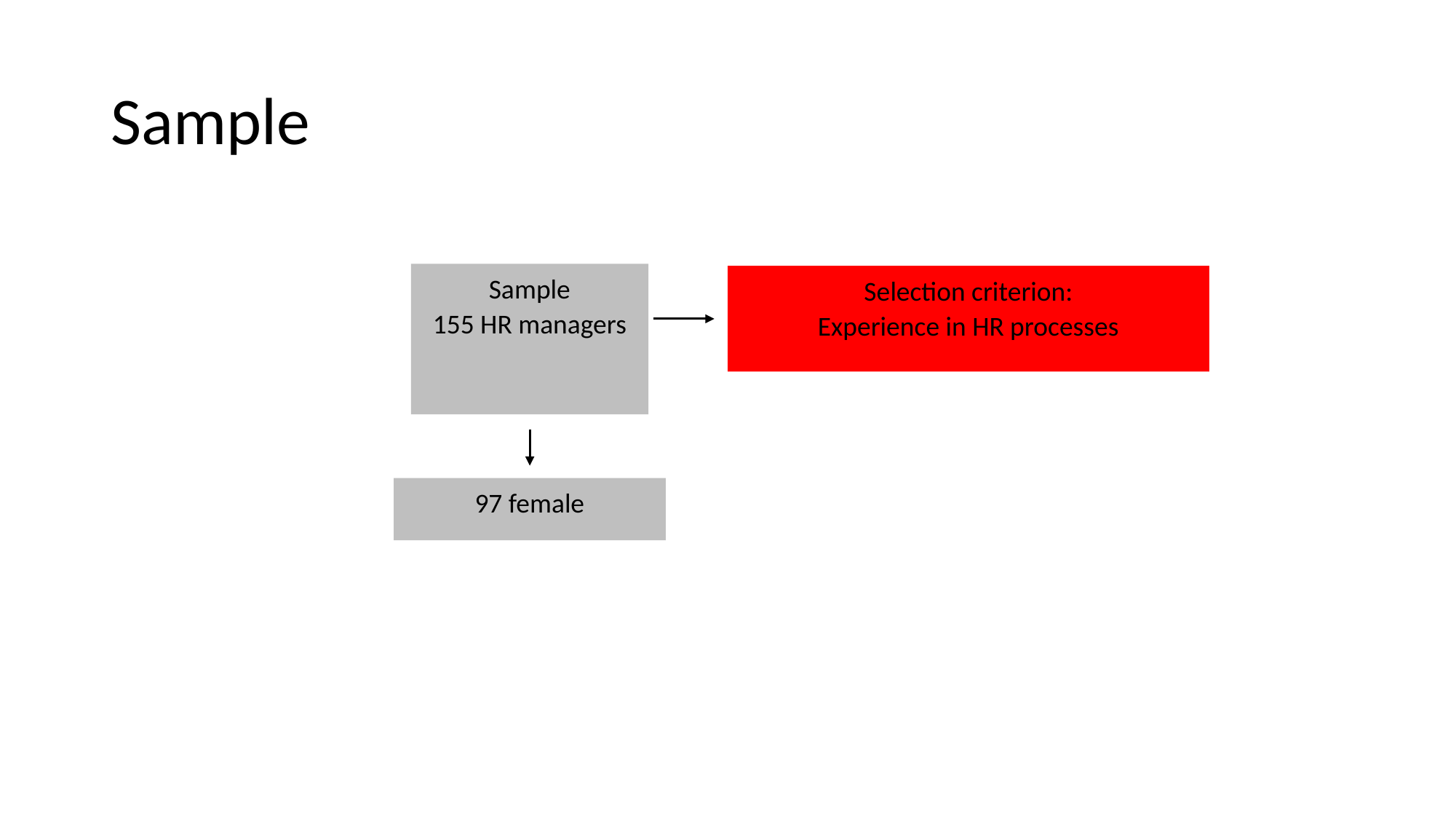

# Sample

Sample
155 HR managers
Selection criterion:
Experience in HR processes
97 female

93